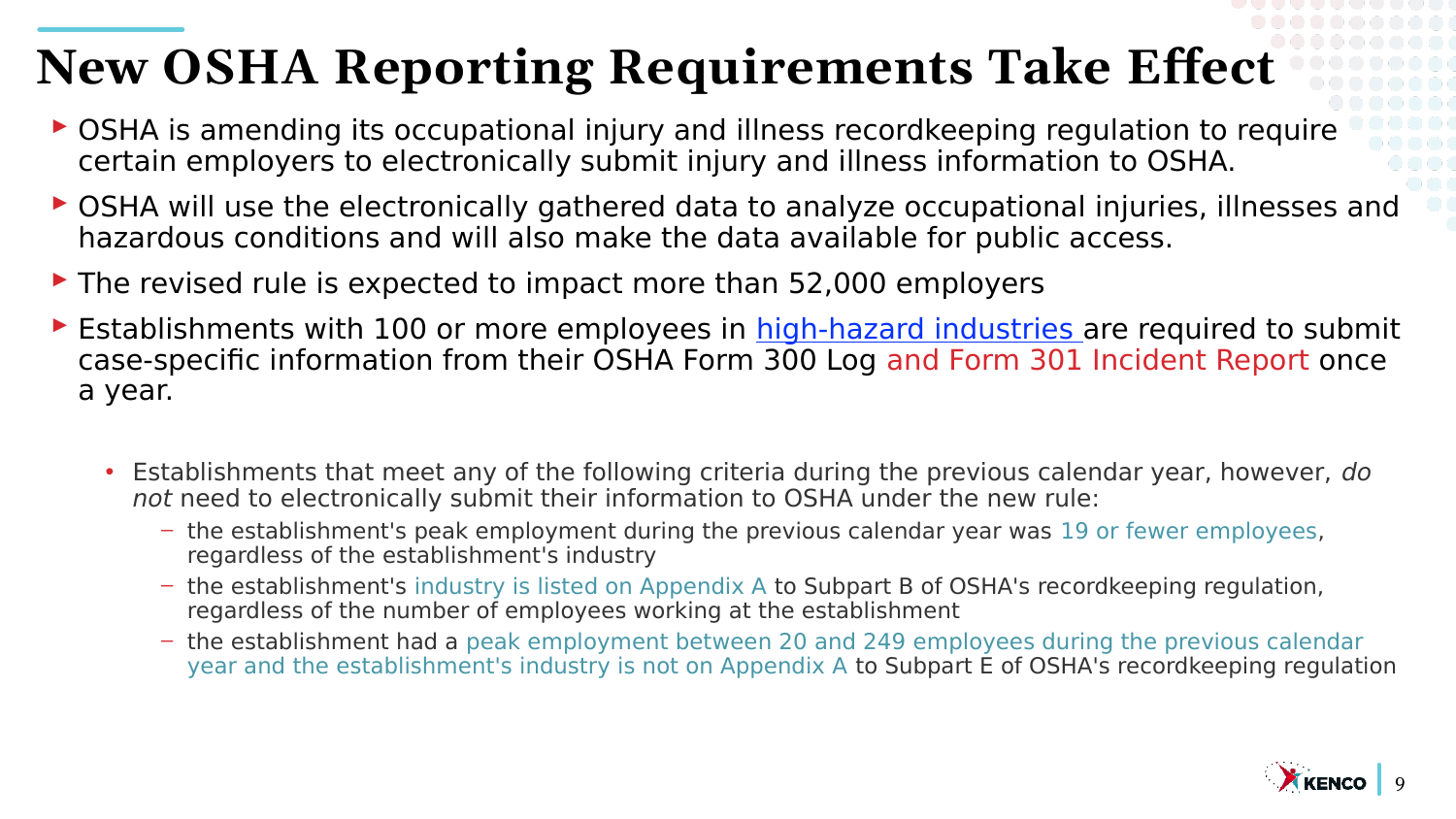

New OSHA Reporting Requirements Take Effect
OSHA is amending its occupational injury and illness recordkeeping regulation to require certain employers to electronically submit injury and illness information to OSHA.
OSHA will use the electronically gathered data to analyze occupational injuries, illnesses and hazardous conditions and will also make the data available for public access.
The revised rule is expected to impact more than 52,000 employers
Establishments with 100 or more employees in high-hazard industries are required to submit case-specific information from their OSHA Form 300 Log and Form 301 Incident Report once a year.

Establishments that meet any of the following criteria during the previous calendar year, however, do not need to electronically submit their information to OSHA under the new rule:
the establishment's peak employment during the previous calendar year was 19 or fewer employees, regardless of the establishment's industry
the establishment's industry is listed on Appendix A to Subpart B of OSHA's recordkeeping regulation, regardless of the number of employees working at the establishment
the establishment had a peak employment between 20 and 249 employees during the previous calendar year and the establishment's industry is not on Appendix A to Subpart E of OSHA's recordkeeping regulation